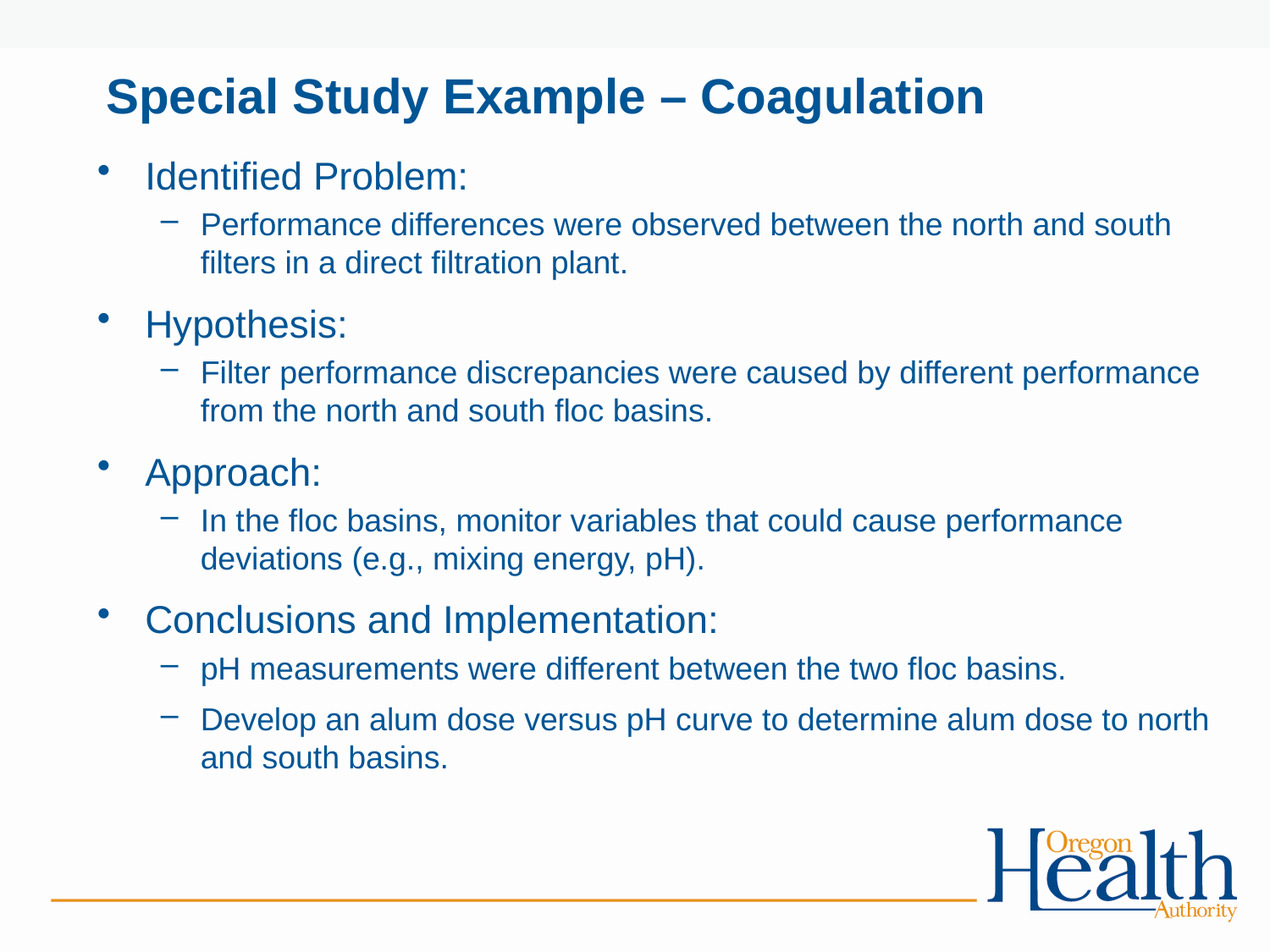

# Special Study Example – Coagulation
Identified Problem:
Performance differences were observed between the north and south filters in a direct filtration plant.
Hypothesis:
Filter performance discrepancies were caused by different performance from the north and south floc basins.
Approach:
In the floc basins, monitor variables that could cause performance deviations (e.g., mixing energy, pH).
Conclusions and Implementation:
pH measurements were different between the two floc basins.
Develop an alum dose versus pH curve to determine alum dose to north and south basins.